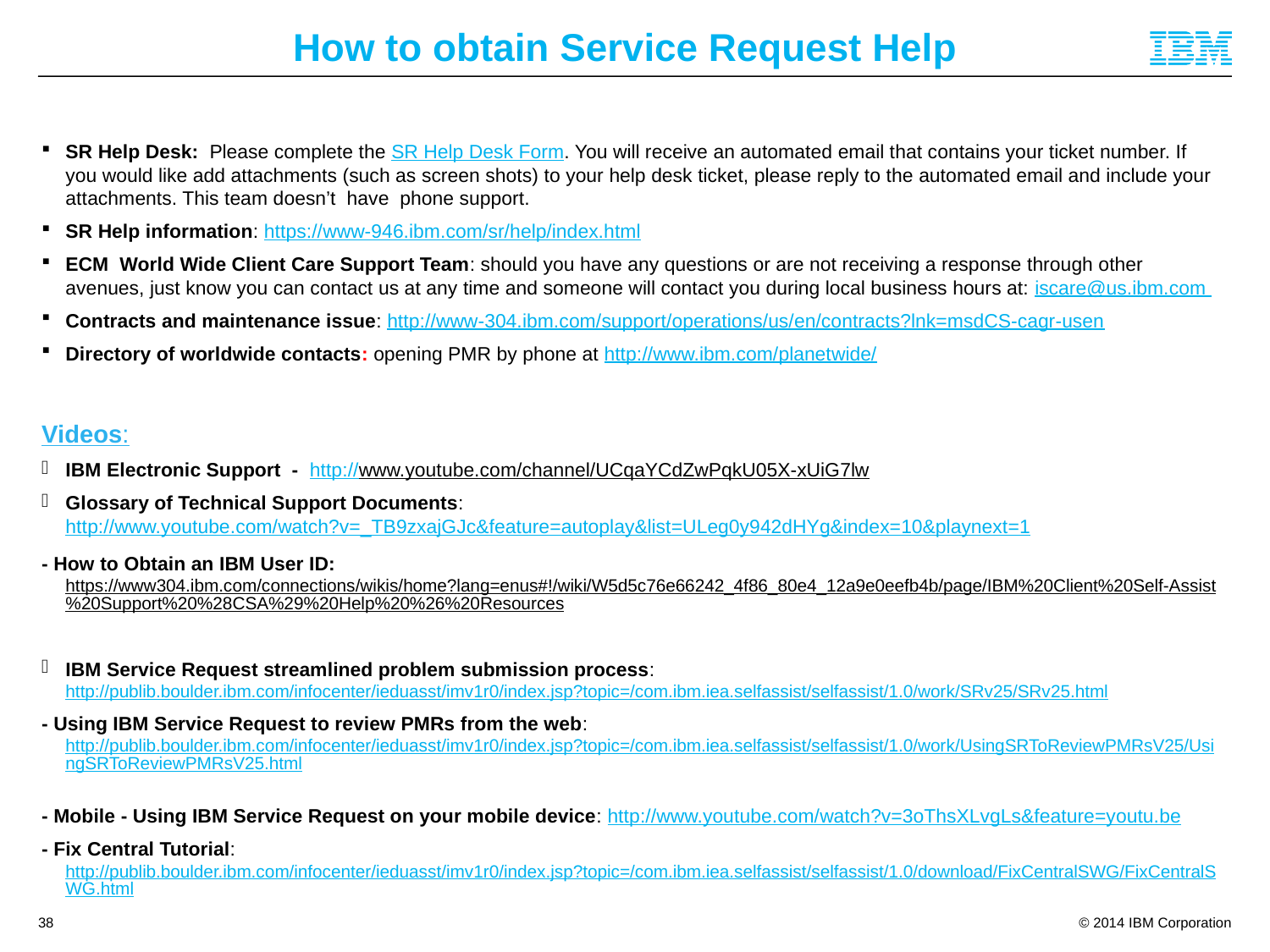

# How to obtain Service Request Help
SR Help Desk:  Please complete the SR Help Desk Form. You will receive an automated email that contains your ticket number. If you would like add attachments (such as screen shots) to your help desk ticket, please reply to the automated email and include your attachments. This team doesn’t  have  phone support.
SR Help information: https://www-946.ibm.com/sr/help/index.html
ECM  World Wide Client Care Support Team: should you have any questions or are not receiving a response through other avenues, just know you can contact us at any time and someone will contact you during local business hours at: iscare@us.ibm.com
Contracts and maintenance issue: http://www-304.ibm.com/support/operations/us/en/contracts?lnk=msdCS-cagr-usen
Directory of worldwide contacts: opening PMR by phone at http://www.ibm.com/planetwide/

Videos:
IBM Electronic Support  -  http://www.youtube.com/channel/UCqaYCdZwPqkU05X-xUiG7lw
Glossary of Technical Support Documents: http://www.youtube.com/watch?v=_TB9zxajGJc&feature=autoplay&list=ULeg0y942dHYg&index=10&playnext=1
- How to Obtain an IBM User ID: https://www304.ibm.com/connections/wikis/home?lang=enus#!/wiki/W5d5c76e66242_4f86_80e4_12a9e0eefb4b/page/IBM%20Client%20Self-Assist%20Support%20%28CSA%29%20Help%20%26%20Resources
IBM Service Request streamlined problem submission process: http://publib.boulder.ibm.com/infocenter/ieduasst/imv1r0/index.jsp?topic=/com.ibm.iea.selfassist/selfassist/1.0/work/SRv25/SRv25.html
- Using IBM Service Request to review PMRs from the web: http://publib.boulder.ibm.com/infocenter/ieduasst/imv1r0/index.jsp?topic=/com.ibm.iea.selfassist/selfassist/1.0/work/UsingSRToReviewPMRsV25/UsingSRToReviewPMRsV25.html
- Mobile - Using IBM Service Request on your mobile device: http://www.youtube.com/watch?v=3oThsXLvgLs&feature=youtu.be
- Fix Central Tutorial: http://publib.boulder.ibm.com/infocenter/ieduasst/imv1r0/index.jsp?topic=/com.ibm.iea.selfassist/selfassist/1.0/download/FixCentralSWG/FixCentralSWG.html
38